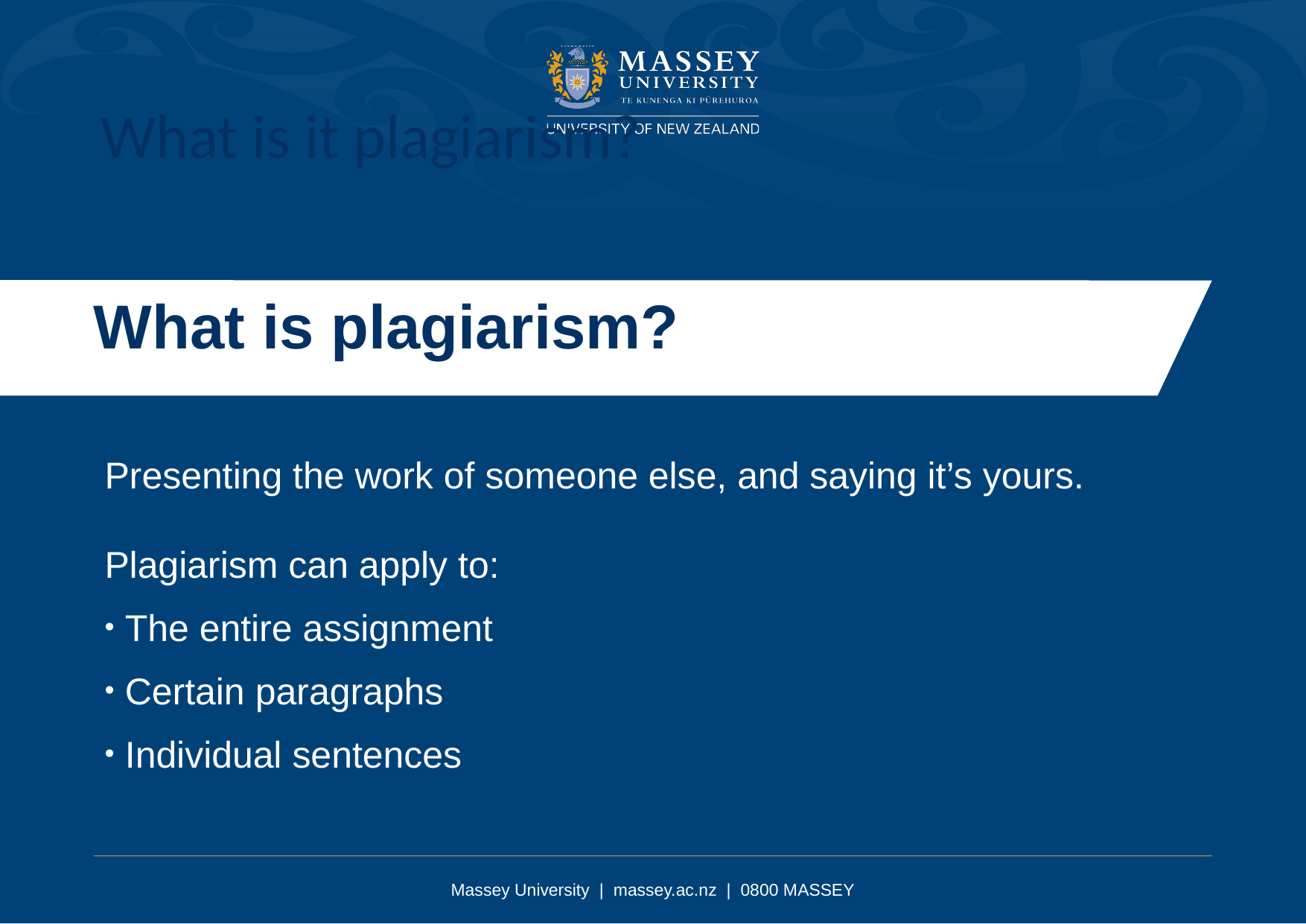

What is it plagiarism?
What is plagiarism?
Presenting the work of someone else, and saying it’s yours.

Plagiarism can apply to:
 The entire assignment
 Certain paragraphs
 Individual sentences